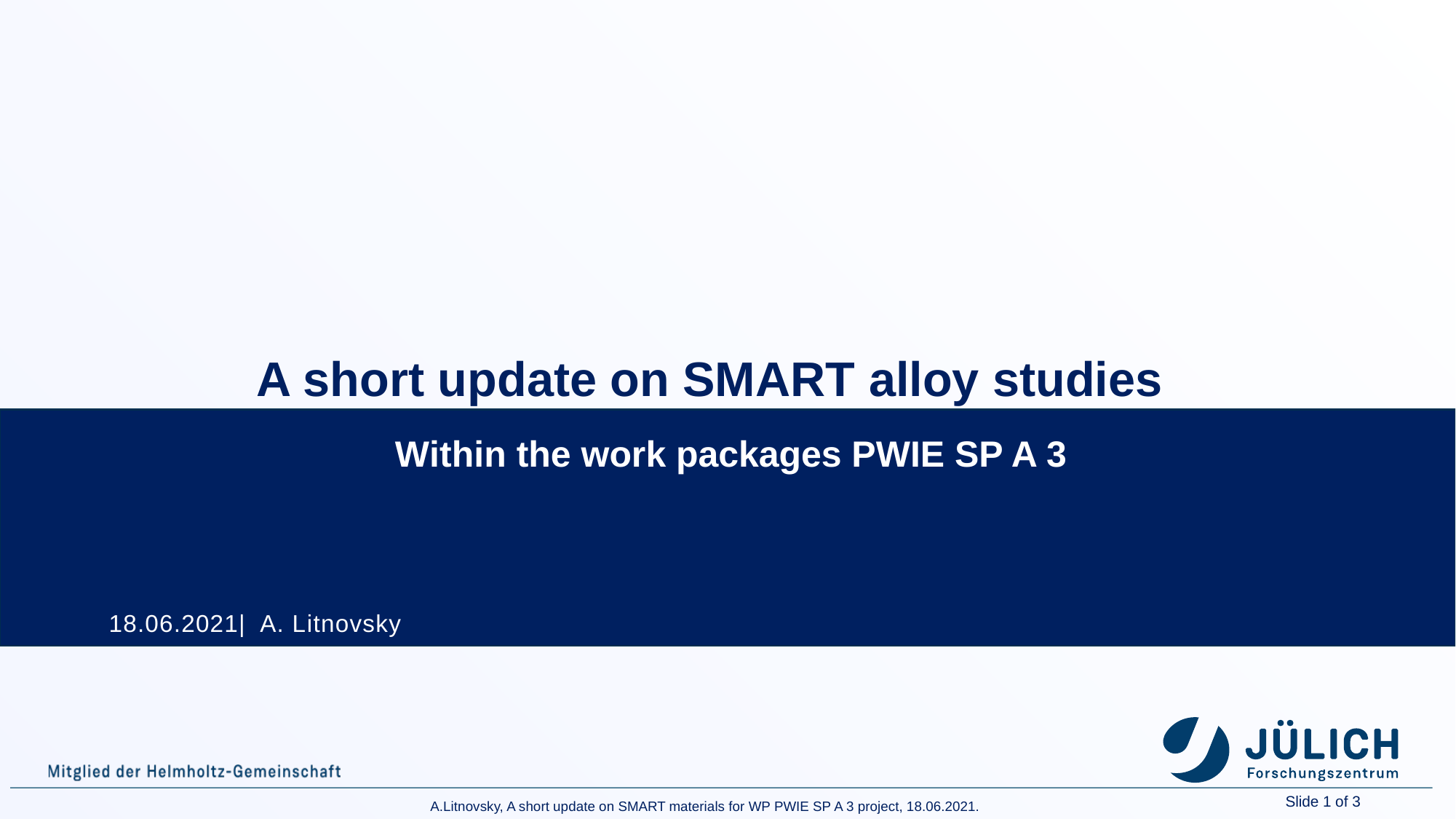

A short update on SMART alloy studies
Within the work packages PWIE SP A 3
18.06.2021|  A. Litnovsky